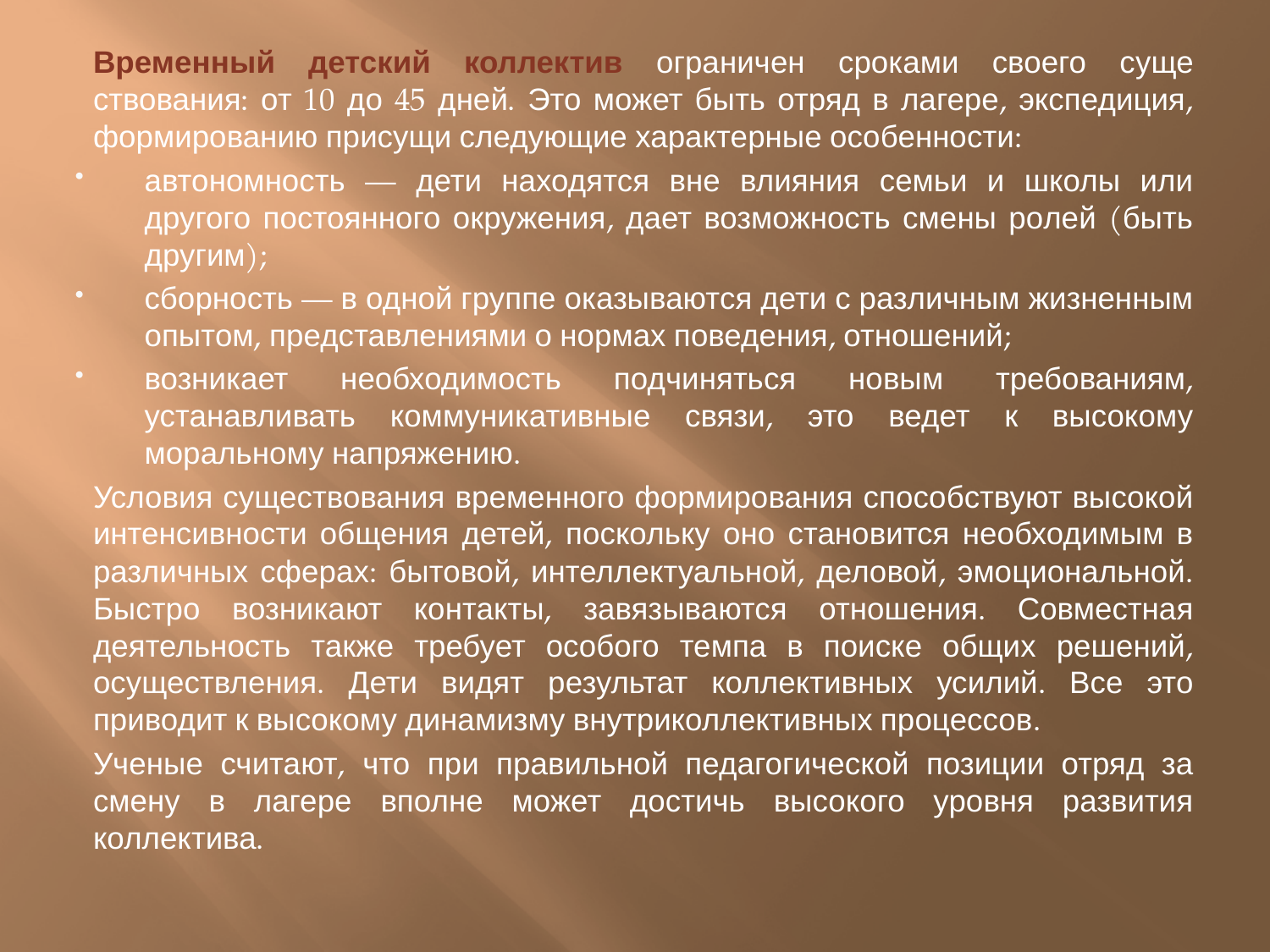

Временный детский коллектив ограничен сроками своего суще­ствования: от 10 до 45 дней. Это может быть отряд в лагере, экспедиция, формированию присущи следующие характерные особенности:
автономность — дети находятся вне влияния семьи и школы или другого постоянного окружения, дает возможность смены ро­лей (быть другим);
сборность — в одной группе оказываются дети с различным жизненным опытом, представлениями о нормах поведения, отношений;
возникает необходимость подчиняться новым требовани­ям, устанавливать коммуникативные связи, это ведет к высокому моральному напряжению.
Условия существования временного формирования способ­ствуют высокой интенсивности общения детей, поскольку оно становится необходимым в различных сферах: бытовой, интел­лектуальной, деловой, эмоциональной. Быстро возникают кон­такты, завязываются отношения. Совместная деятельность также требует особого темпа в поиске общих решений, осуществления. Дети видят результат коллективных усилий. Все это приводит к высокому динамизму внутриколлективных процессов.
Ученые считают, что при правильной педагогической позиции отряд за смену в лагере вполне может достичь высокого уровня развития коллектива.

#